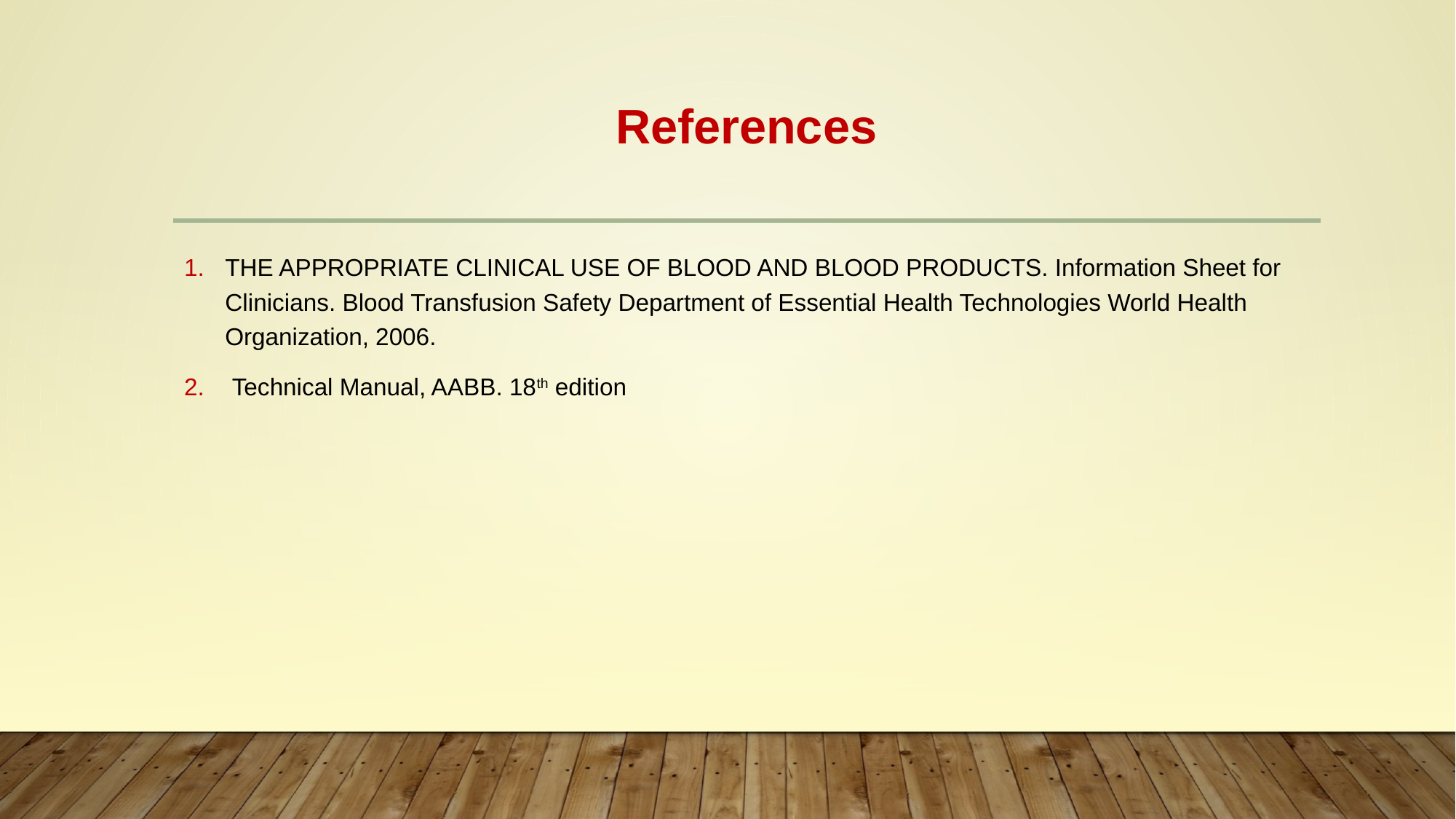

# References
THE APPROPRIATE CLINICAL USE OF BLOOD AND BLOOD PRODUCTS. Information Sheet for Clinicians. Blood Transfusion Safety Department of Essential Health Technologies World Health Organization, 2006.
 Technical Manual, AABB. 18th edition